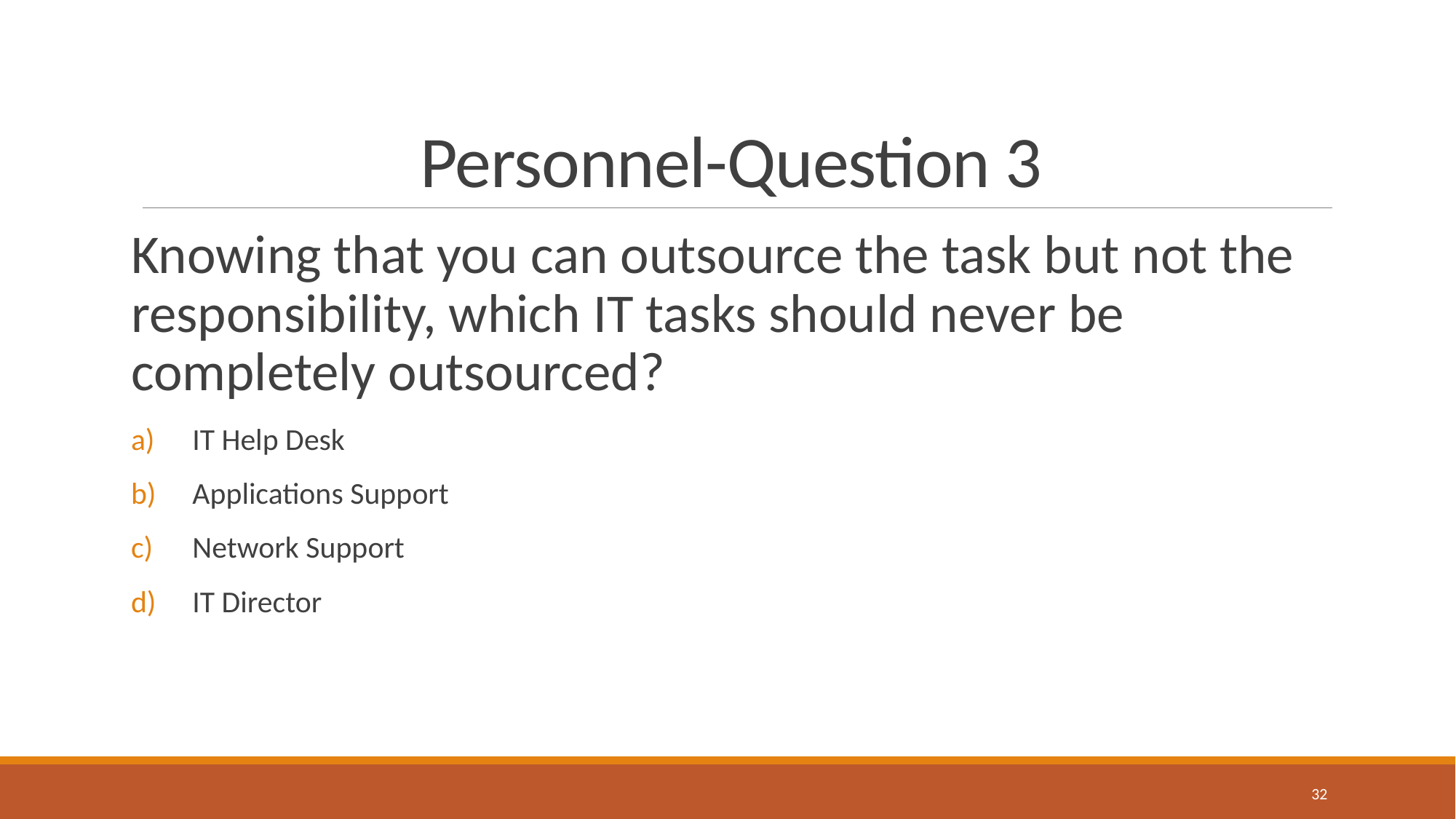

# Personnel-Question 3
Knowing that you can outsource the task but not the responsibility, which IT tasks should never be completely outsourced?
IT Help Desk
Applications Support
Network Support
IT Director
32